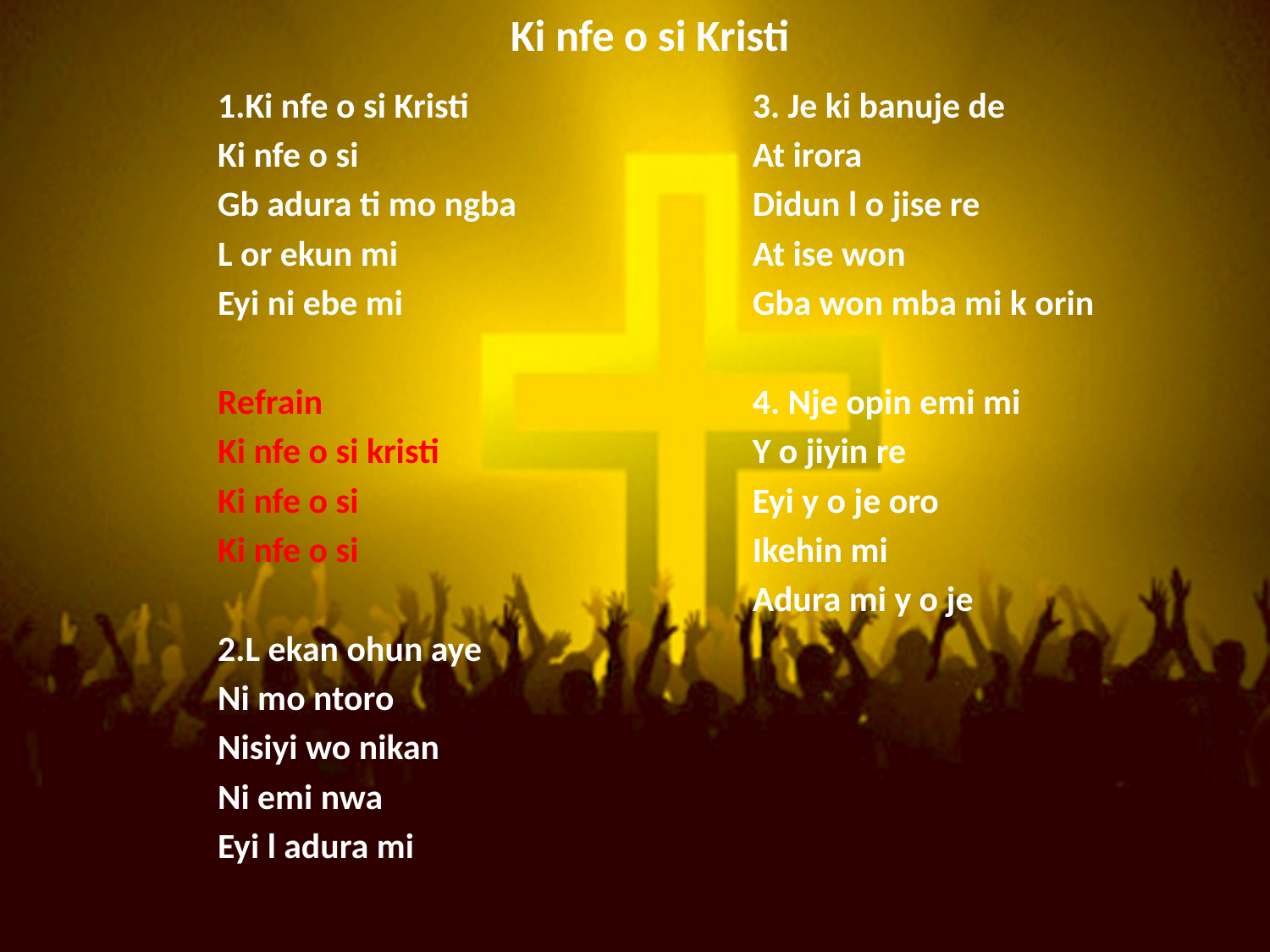

# Ki nfe o si Kristi
1.Ki nfe o si Kristi
Ki nfe o si
Gb adura ti mo ngba
L or ekun mi
Eyi ni ebe mi

Refrain
Ki nfe o si kristi
Ki nfe o si
Ki nfe o si

2.L ekan ohun aye
Ni mo ntoro
Nisiyi wo nikan
Ni emi nwa
Eyi l adura mi
3. Je ki banuje de
At irora
Didun l o jise re
At ise won
Gba won mba mi k orin

4. Nje opin emi mi
Y o jiyin re
Eyi y o je oro
Ikehin mi
Adura mi y o je